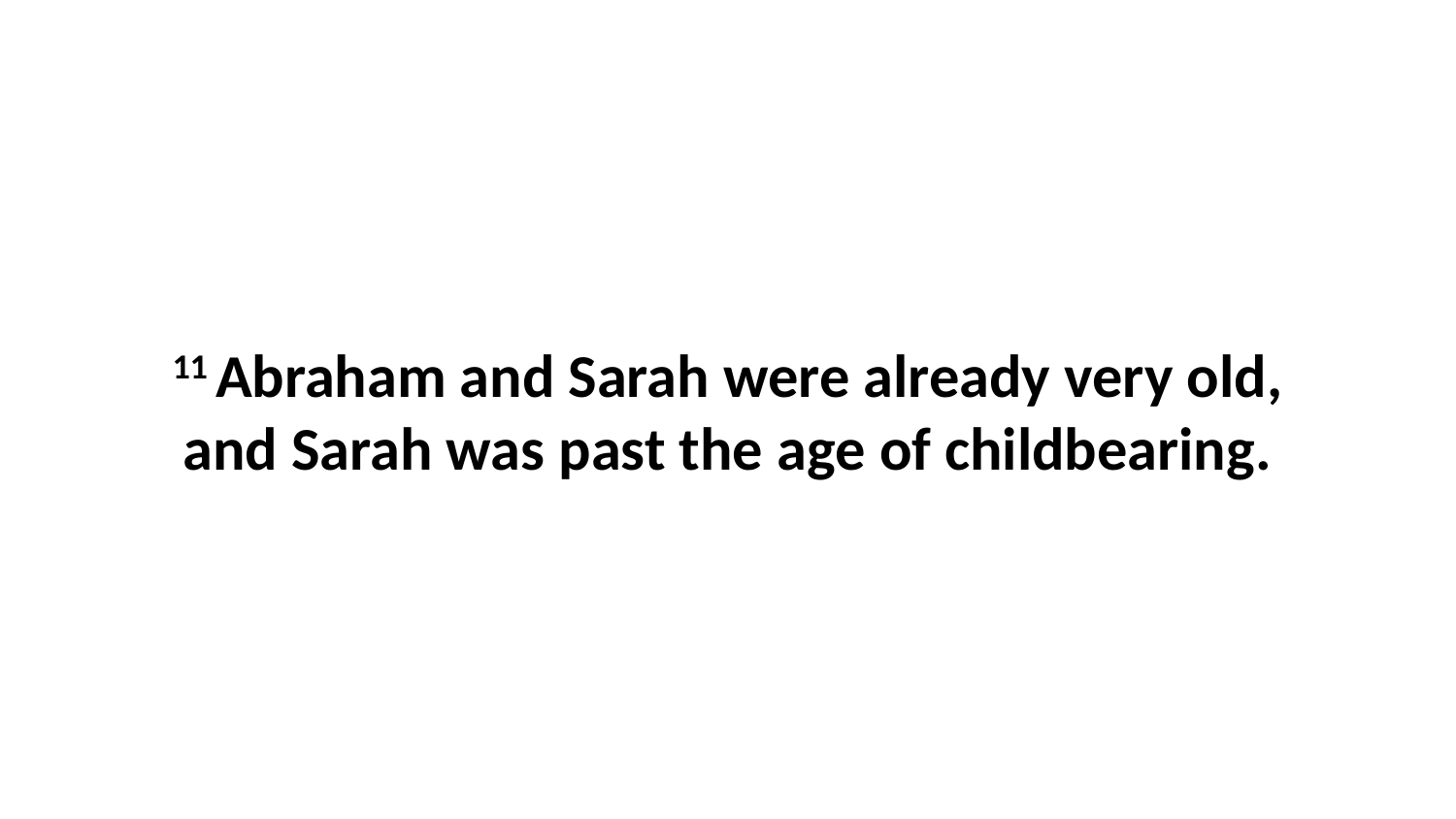

11 Abraham and Sarah were already very old, and Sarah was past the age of childbearing.